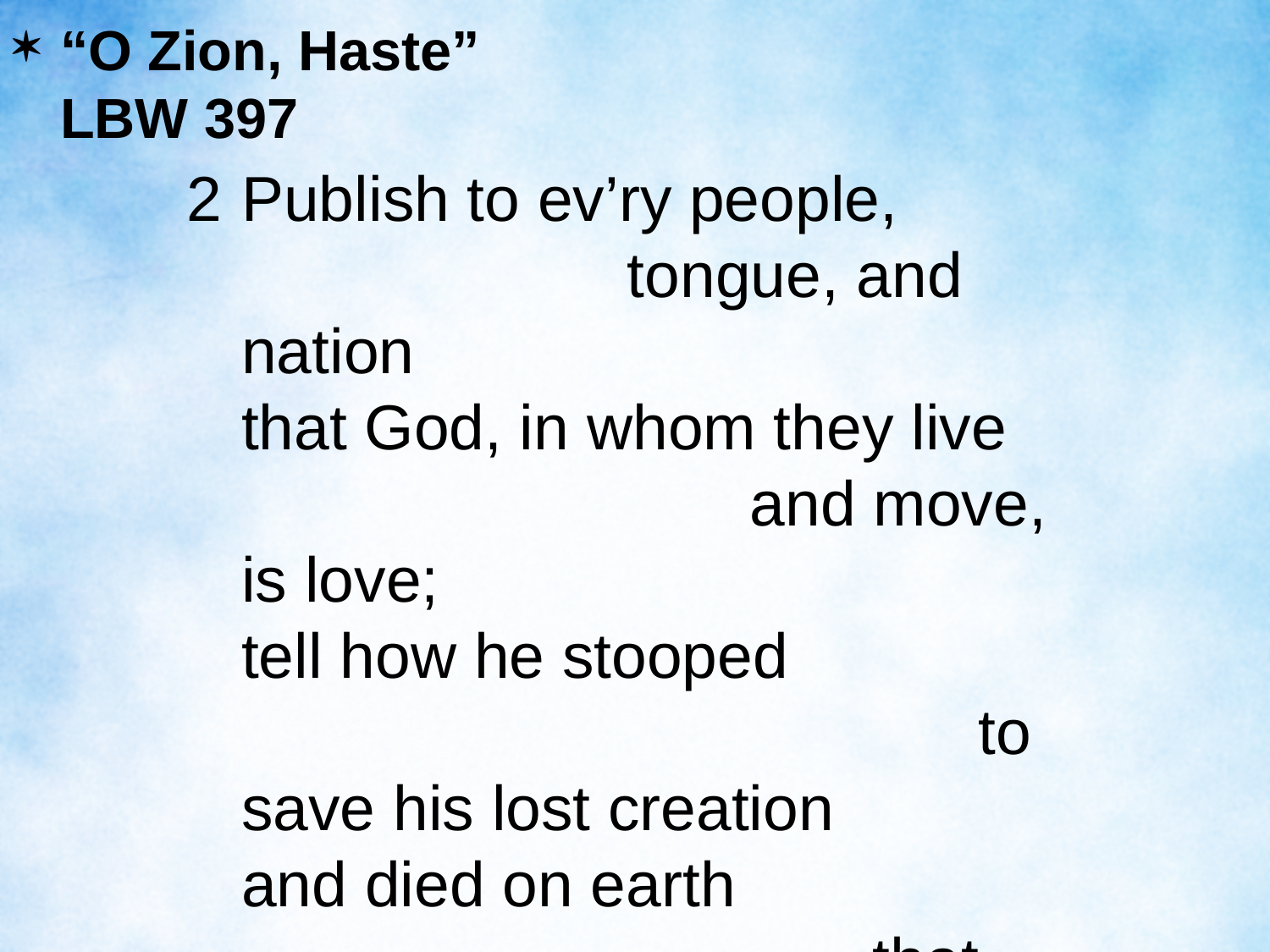

“O Zion, Haste”						   LBW 397
2	Publish to ev’ry people,                                tongue, and nation
	that God, in whom they live                                 and move, is love;
	tell how he stooped                                                           to save his lost creation
	and died on earth                                                        that we might live above.